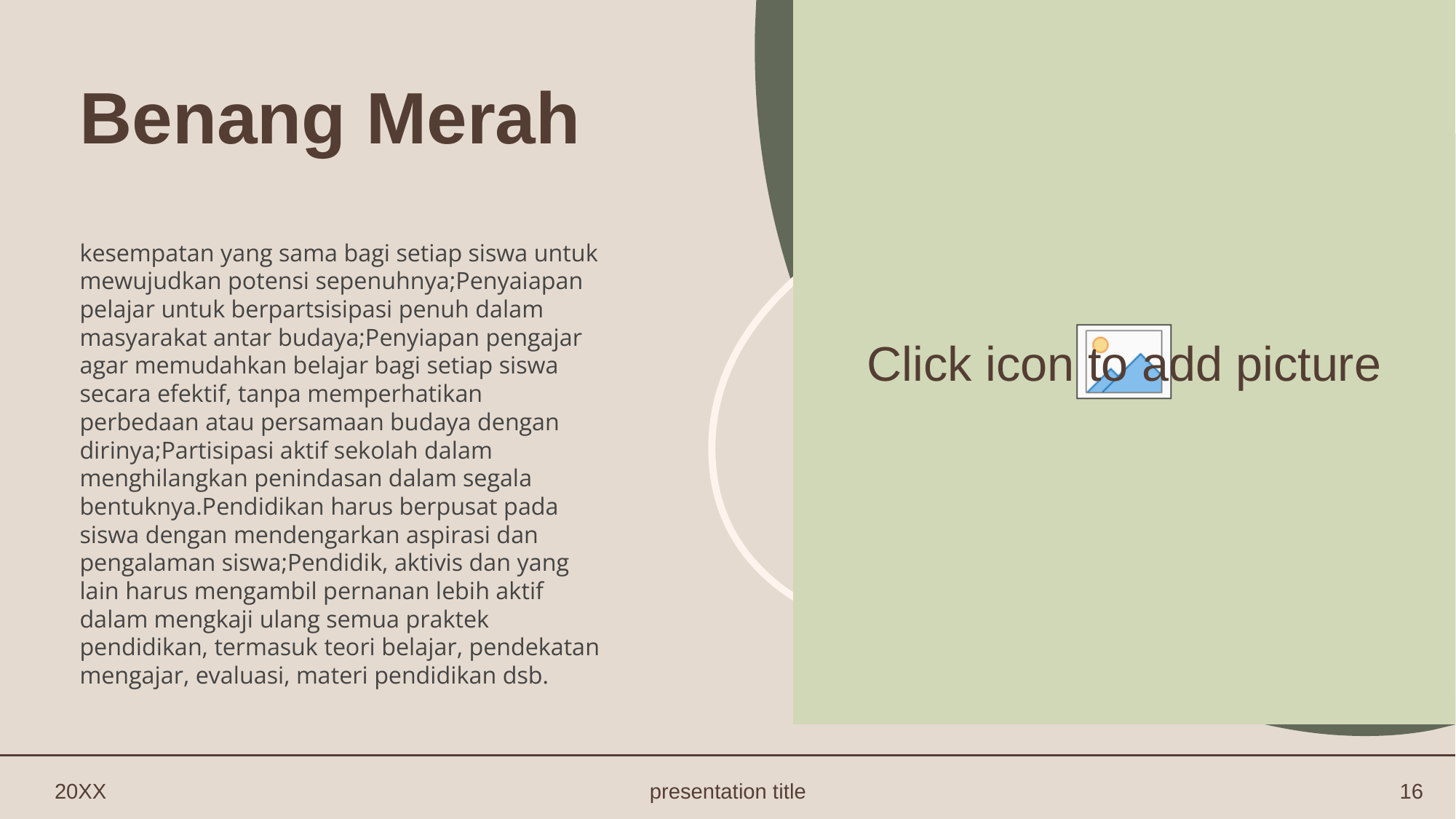

# Benang Merah
kesempatan yang sama bagi setiap siswa untuk mewujudkan potensi sepenuhnya;Penyaiapan pelajar untuk berpartsisipasi penuh dalam masyarakat antar budaya;Penyiapan pengajar agar memudahkan belajar bagi setiap siswa secara efektif, tanpa memperhatikan perbedaan atau persamaan budaya dengan dirinya;Partisipasi aktif sekolah dalam menghilangkan penindasan dalam segala bentuknya.Pendidikan harus berpusat pada siswa dengan mendengarkan aspirasi dan pengalaman siswa;Pendidik, aktivis dan yang lain harus mengambil pernanan lebih aktif dalam mengkaji ulang semua praktek pendidikan, termasuk teori belajar, pendekatan mengajar, evaluasi, materi pendidikan dsb.
20XX
presentation title
16